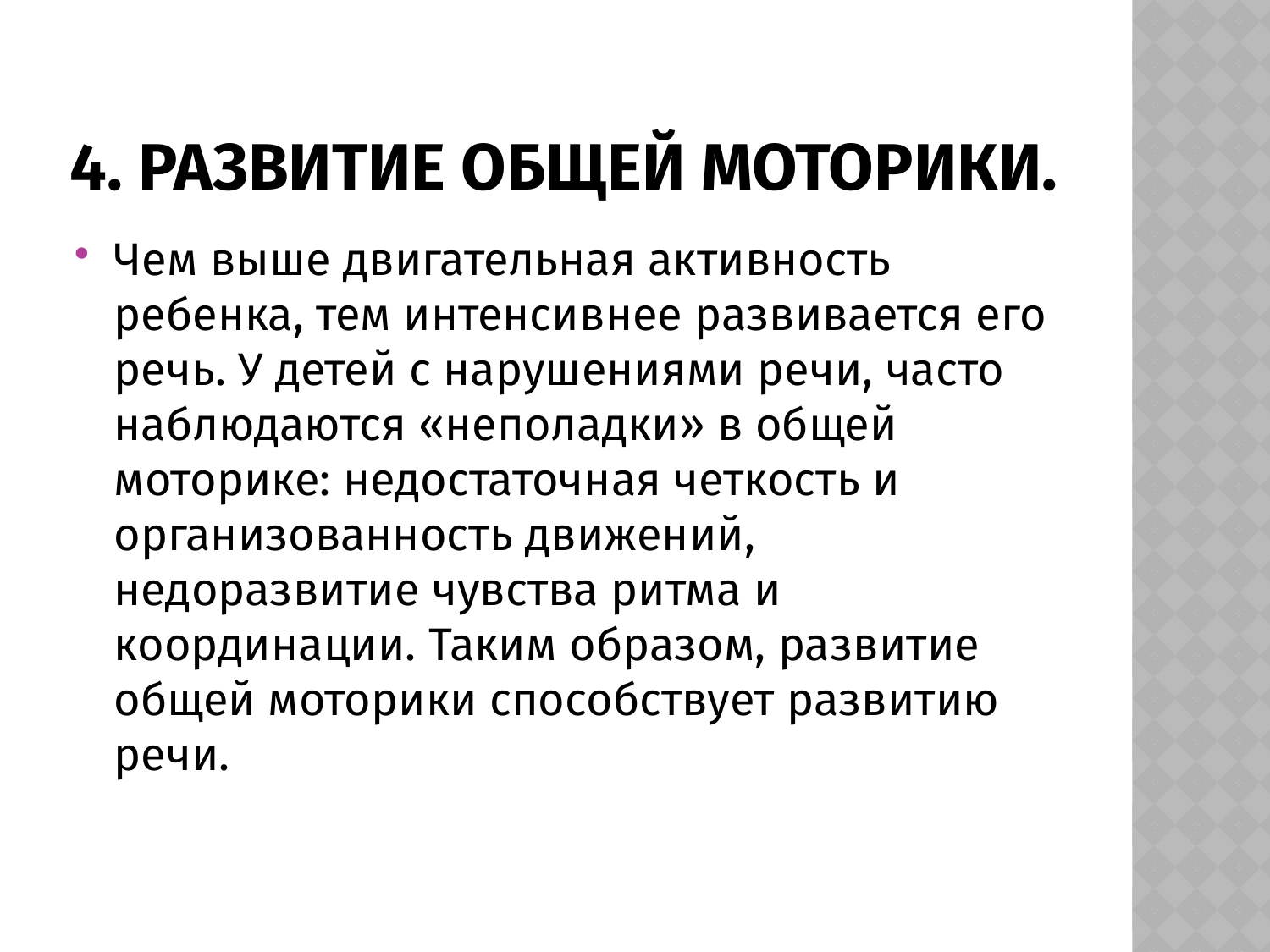

# 4. Развитие общей моторики.
Чем выше двигательная активность ребенка, тем интенсивнее развивается его речь. У детей с нарушениями речи, часто наблюдаются «неполадки» в общей моторике: недостаточная четкость и организованность движений, недоразвитие чувства ритма и координации. Таким образом, развитие общей моторики способствует развитию речи.